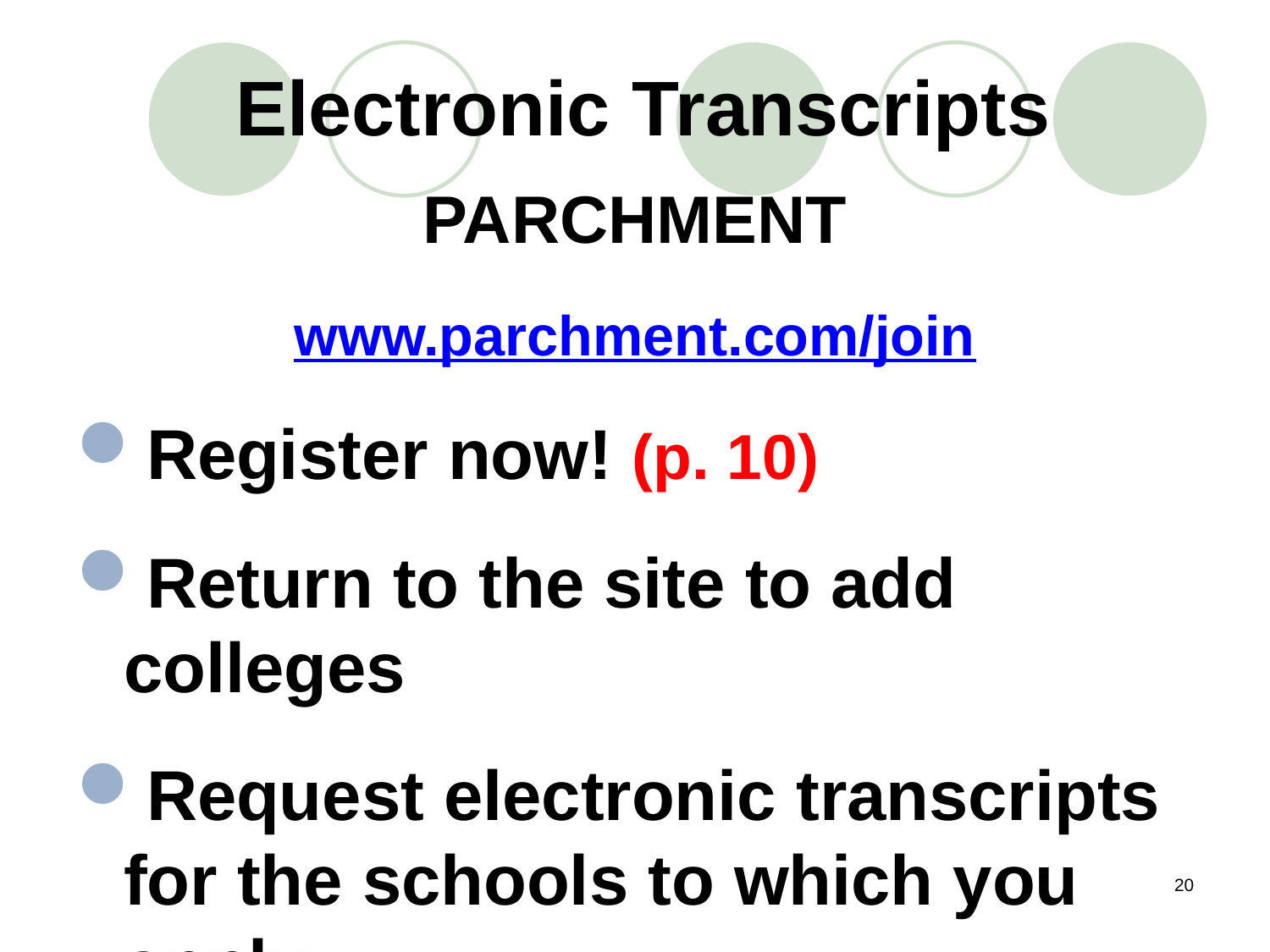

# Electronic Transcripts PARCHMENT www.parchment.com/join

Register now! (p. 10)

Return to the site to add colleges

Request electronic transcripts for the schools to which you apply

20